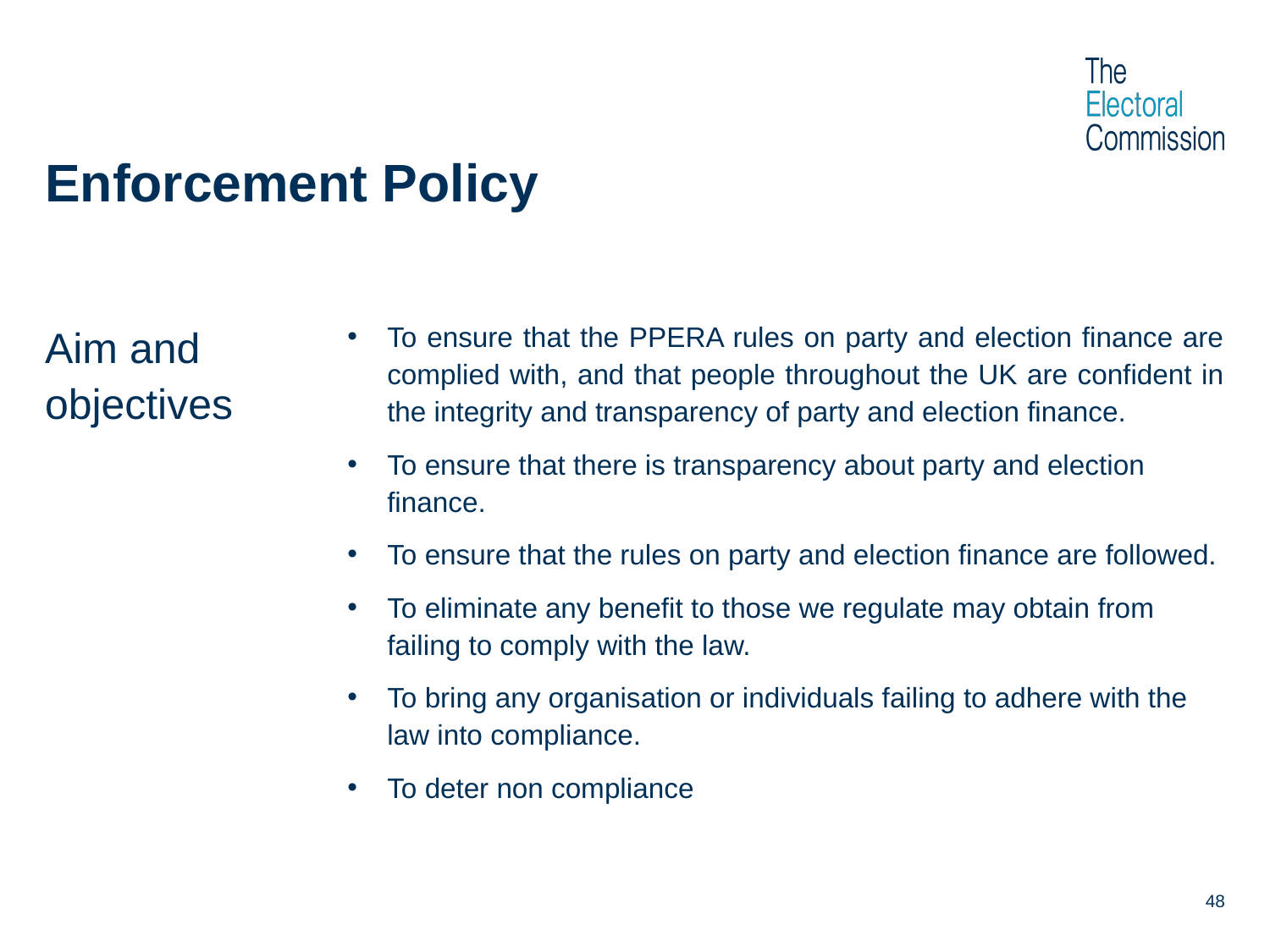

# Enforcement Policy
To ensure that the PPERA rules on party and election finance are complied with, and that people throughout the UK are confident in the integrity and transparency of party and election finance.
To ensure that there is transparency about party and election finance.
To ensure that the rules on party and election finance are followed.
To eliminate any benefit to those we regulate may obtain from failing to comply with the law.
To bring any organisation or individuals failing to adhere with the law into compliance.
To deter non compliance

Aim and objectives